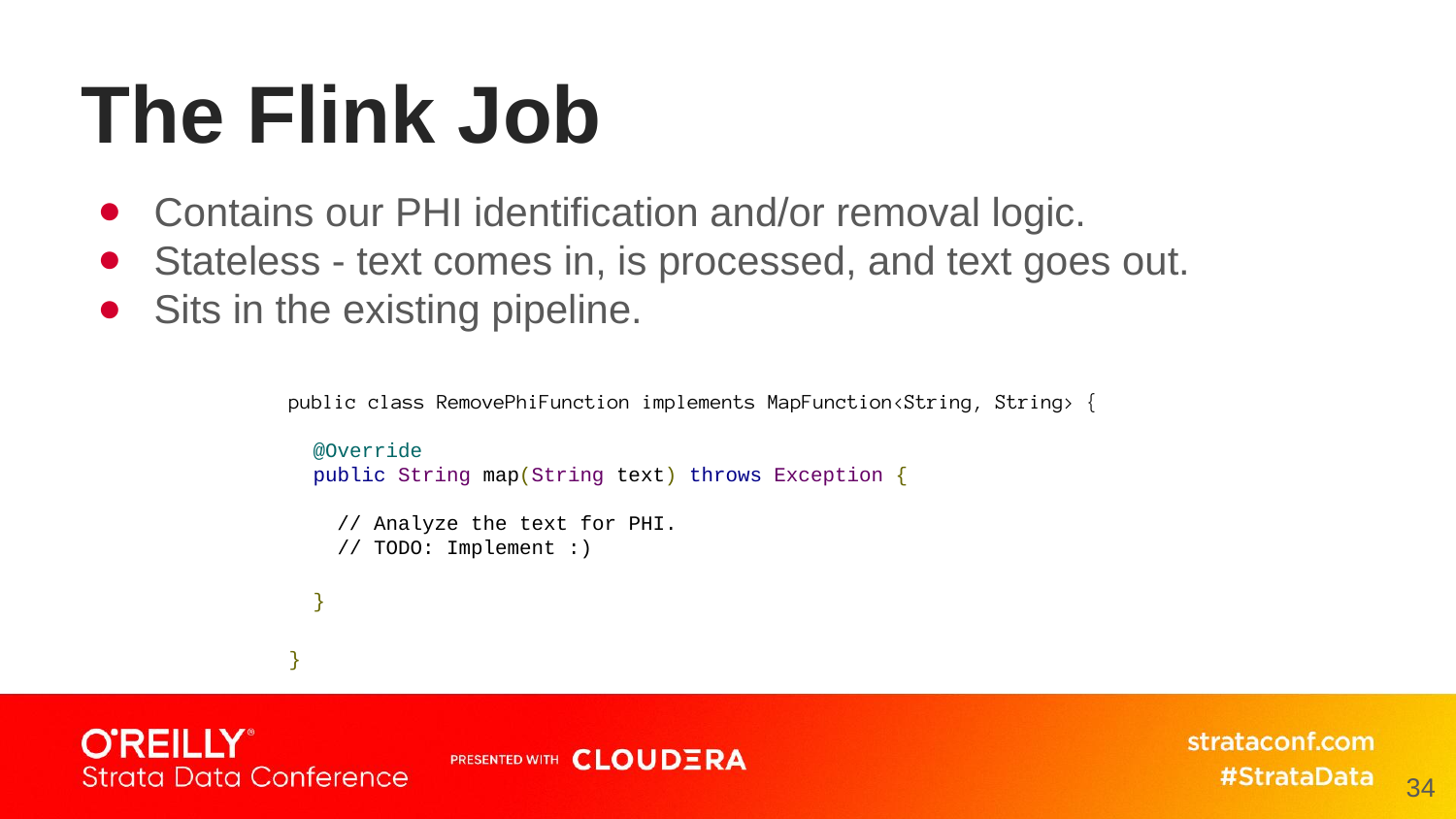

# The Flink Job
Contains our PHI identification and/or removal logic.
Stateless - text comes in, is processed, and text goes out.
Sits in the existing pipeline.
public class RemovePhiFunction implements MapFunction<String, String> {
  @Override
  public String map(String text) throws Exception {
    // Analyze the text for PHI.
    // TODO: Implement :)

  }
}

34